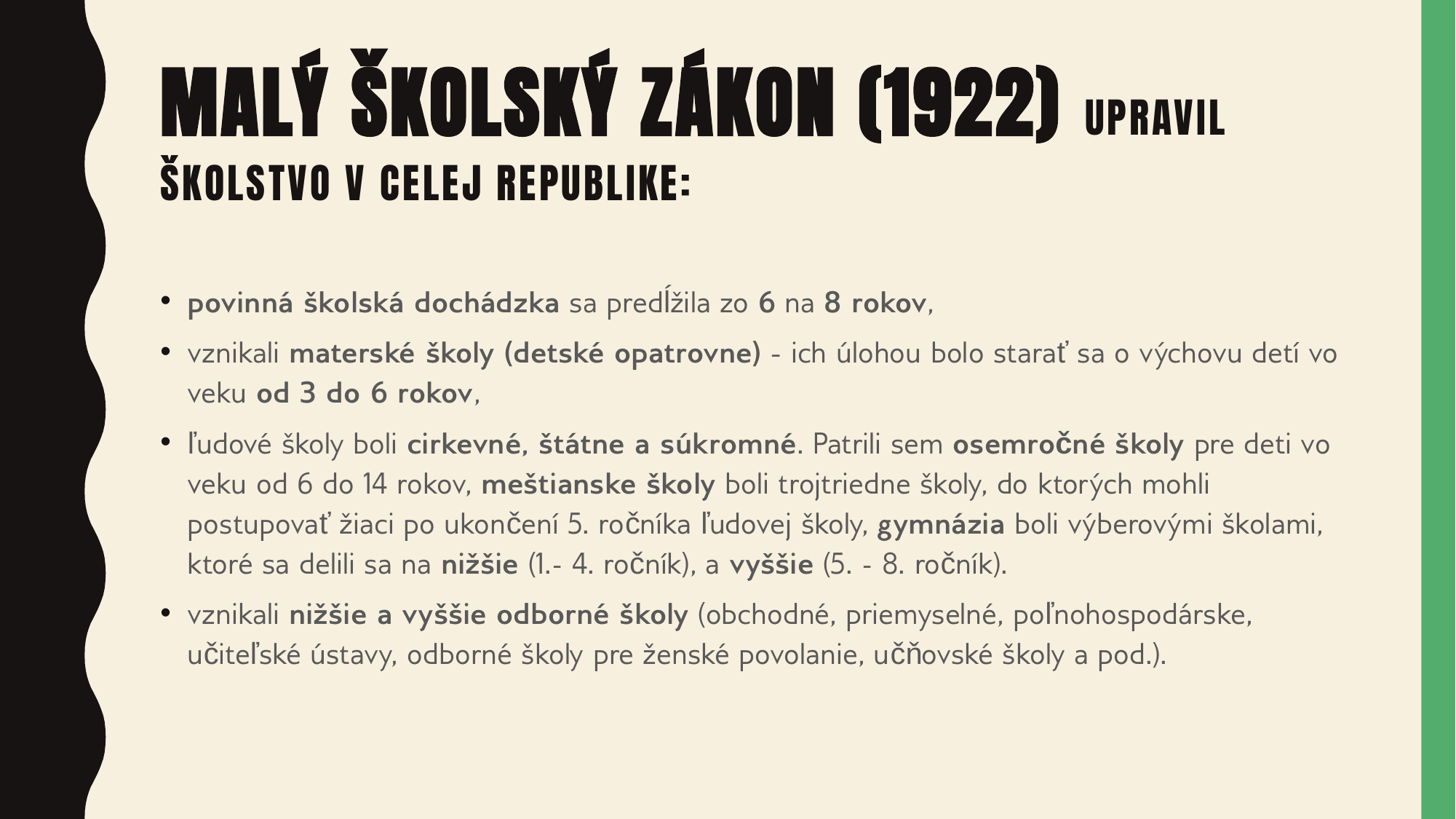

# Malý školský zákon (1922) upravil školstvo v celej republike:
povinná školská dochádzka sa predĺžila zo 6 na 8 rokov,
vznikali materské školy (detské opatrovne) - ich úlohou bolo starať sa o výchovu detí vo veku od 3 do 6 rokov,
ľudové školy boli cirkevné, štátne a súkromné. Patrili sem osemročné školy pre deti vo veku od 6 do 14 rokov, meštianske školy boli trojtriedne školy, do ktorých mohli postupovať žiaci po ukončení 5. ročníka ľudovej školy, gymnázia boli výberovými školami, ktoré sa delili sa na nižšie (1.- 4. ročník), a vyššie (5. - 8. ročník).
vznikali nižšie a vyššie odborné školy (obchodné, priemyselné, poľnohospodárske, učiteľské ústavy, odborné školy pre ženské povolanie, učňovské školy a pod.).